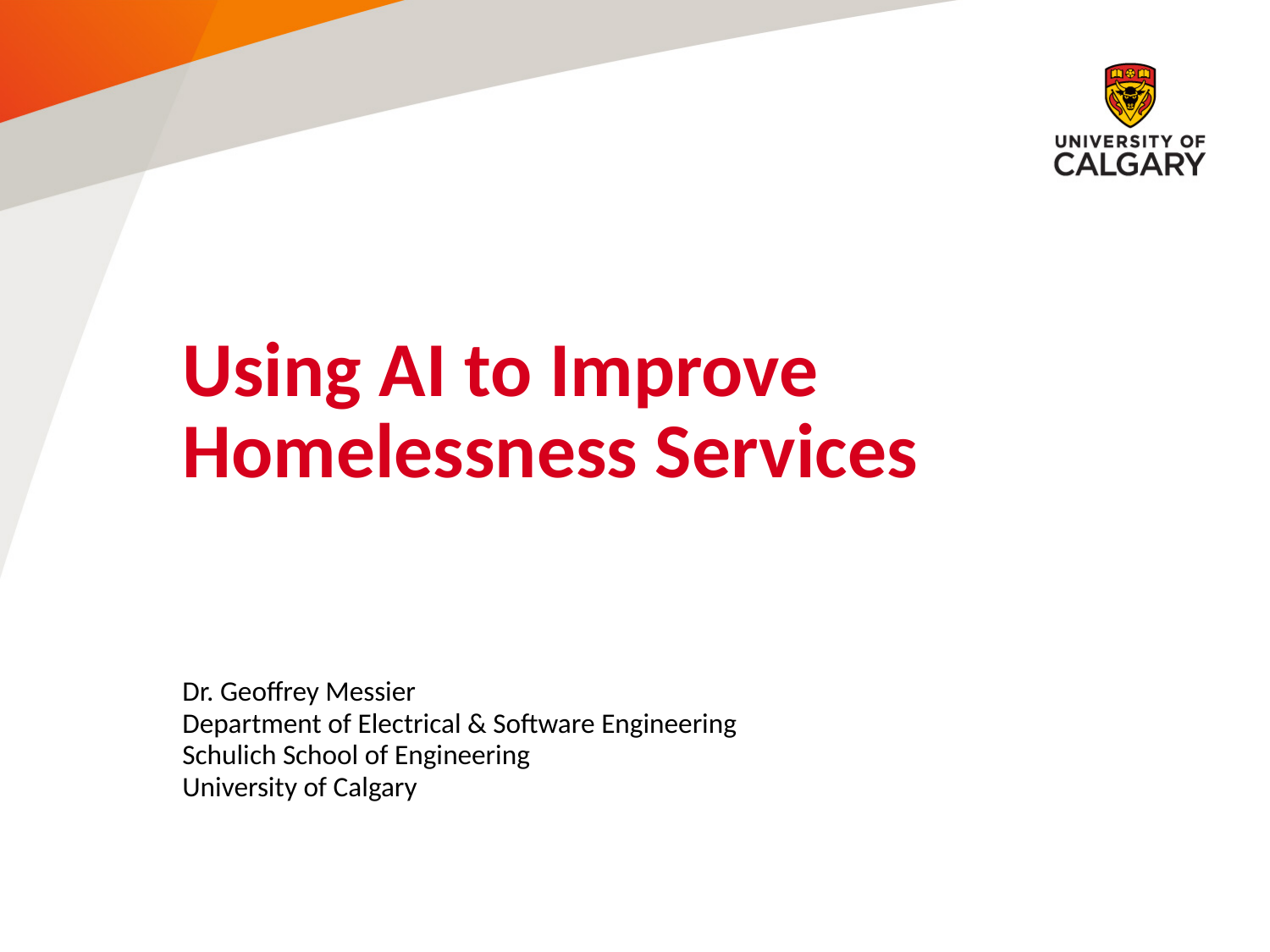

# Using AI to Improve Homelessness Services

Dr. Geoffrey Messier
Department of Electrical & Software Engineering
Schulich School of Engineering
University of Calgary